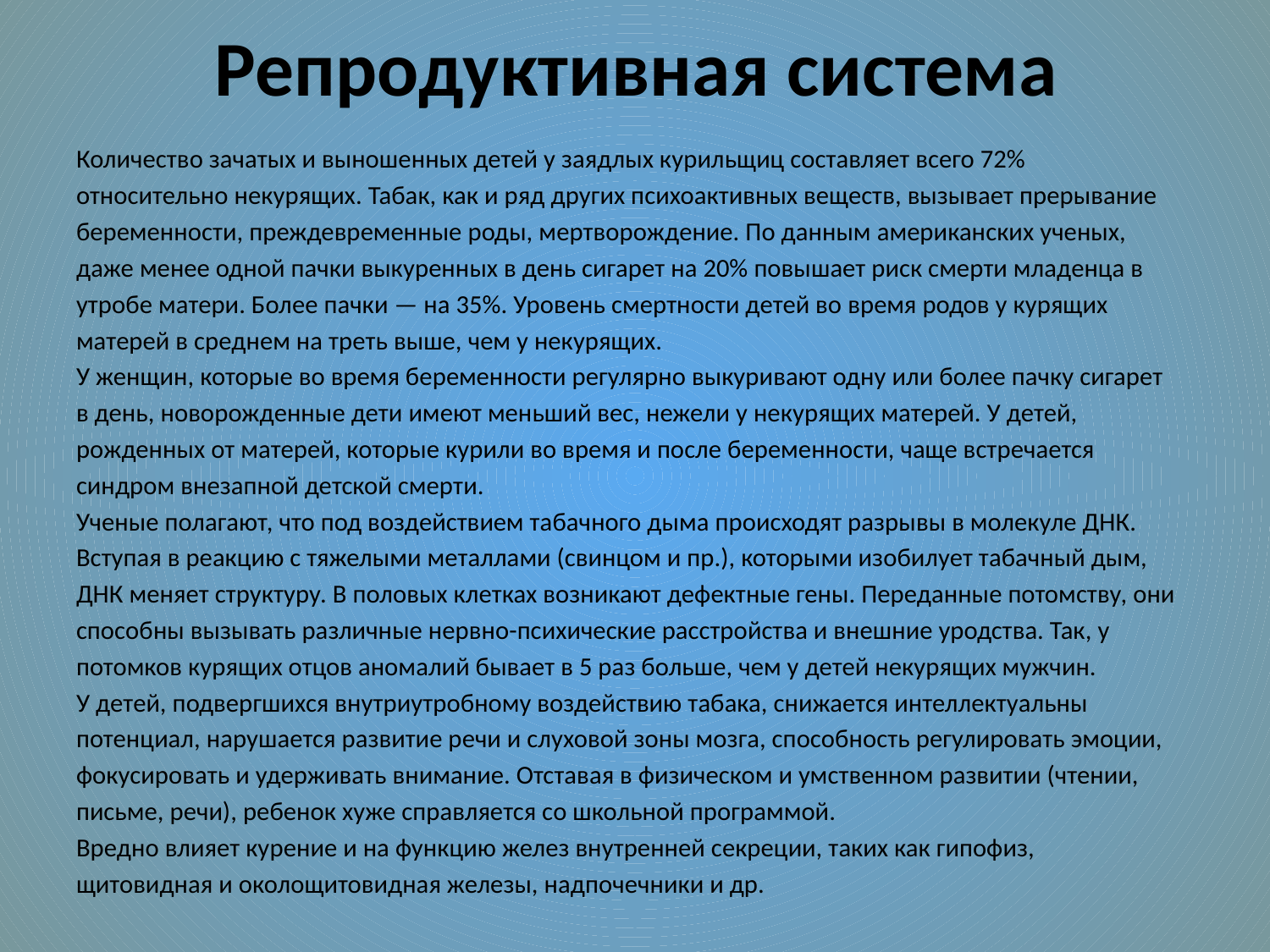

# Репродуктивная система
Количество зачатых и выношенных детей у заядлых курильщиц составляет всего 72%
относительно некурящих. Табак, как и ряд других психоактивных веществ, вызывает прерывание
беременности, преждевременные роды, мертворождение. По данным американских ученых,
даже менее одной пачки выкуренных в день сигарет на 20% повышает риск смерти младенца в
утробе матери. Более пачки — на 35%. Уровень смертности детей во время родов у курящих
матерей в среднем на треть выше, чем у некурящих.
У женщин, которые во время беременности регулярно выкуривают одну или более пачку сигарет
в день, новорожденные дети имеют меньший вес, нежели у некурящих матерей. У детей,
рожденных от матерей, которые курили во время и после беременности, чаще встречается
синдром внезапной детской смерти.
Ученые полагают, что под воздействием табачного дыма происходят разрывы в молекуле ДНК.
Вступая в реакцию с тяжелыми металлами (свинцом и пр.), которыми изобилует табачный дым,
ДНК меняет структуру. В половых клетках возникают дефектные гены. Переданные потомству, они
способны вызывать различные нервно-психические расстройства и внешние уродства. Так, у
потомков курящих отцов аномалий бывает в 5 раз больше, чем у детей некурящих мужчин.
У детей, подвергшихся внутриутробному воздействию табака, снижается интеллектуальны
потенциал, нарушается развитие речи и слуховой зоны мозга, способность регулировать эмоции,
фокусировать и удерживать внимание. Отставая в физическом и умственном развитии (чтении,
письме, речи), ребенок хуже справляется со школьной программой.
Вредно влияет курение и на функцию желез внутренней секреции, таких как гипофиз,
щитовидная и околощитовидная железы, надпочечники и др.